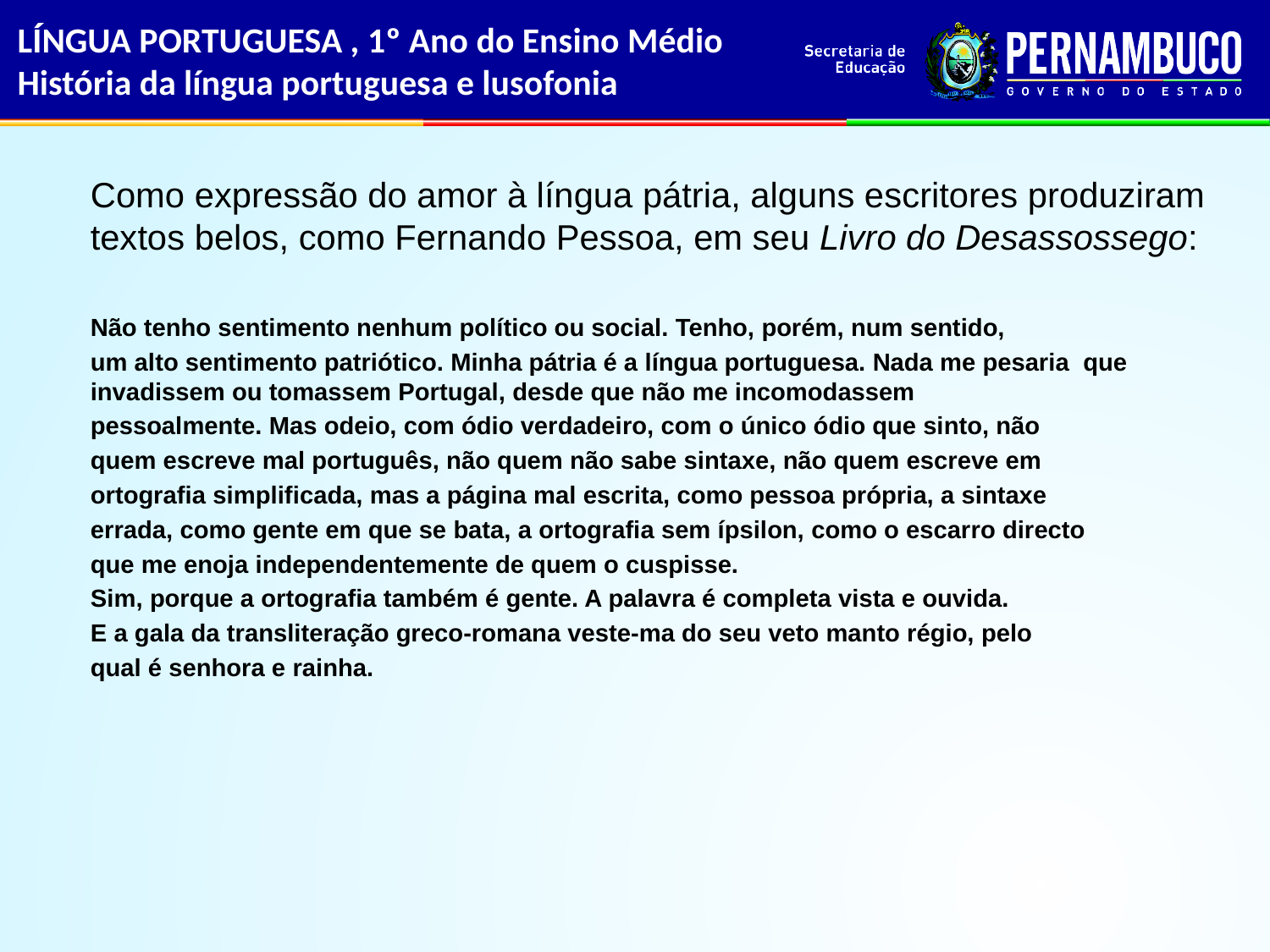

# LÍNGUA PORTUGUESA , 1º Ano do Ensino Médio História da língua portuguesa e lusofonia
Como expressão do amor à língua pátria, alguns escritores produziram textos belos, como Fernando Pessoa, em seu Livro do Desassossego:

Não tenho sentimento nenhum político ou social. Tenho, porém, num sentido,
um alto sentimento patriótico. Minha pátria é a língua portuguesa. Nada me pesaria  que invadissem ou tomassem Portugal, desde que não me incomodassem
pessoalmente. Mas odeio, com ódio verdadeiro, com o único ódio que sinto, não
quem escreve mal português, não quem não sabe sintaxe, não quem escreve em
ortografia simplificada, mas a página mal escrita, como pessoa própria, a sintaxe
errada, como gente em que se bata, a ortografia sem ípsilon, como o escarro directo
que me enoja independentemente de quem o cuspisse.
Sim, porque a ortografia também é gente. A palavra é completa vista e ouvida.
E a gala da transliteração greco-romana veste-ma do seu veto manto régio, pelo
qual é senhora e rainha.